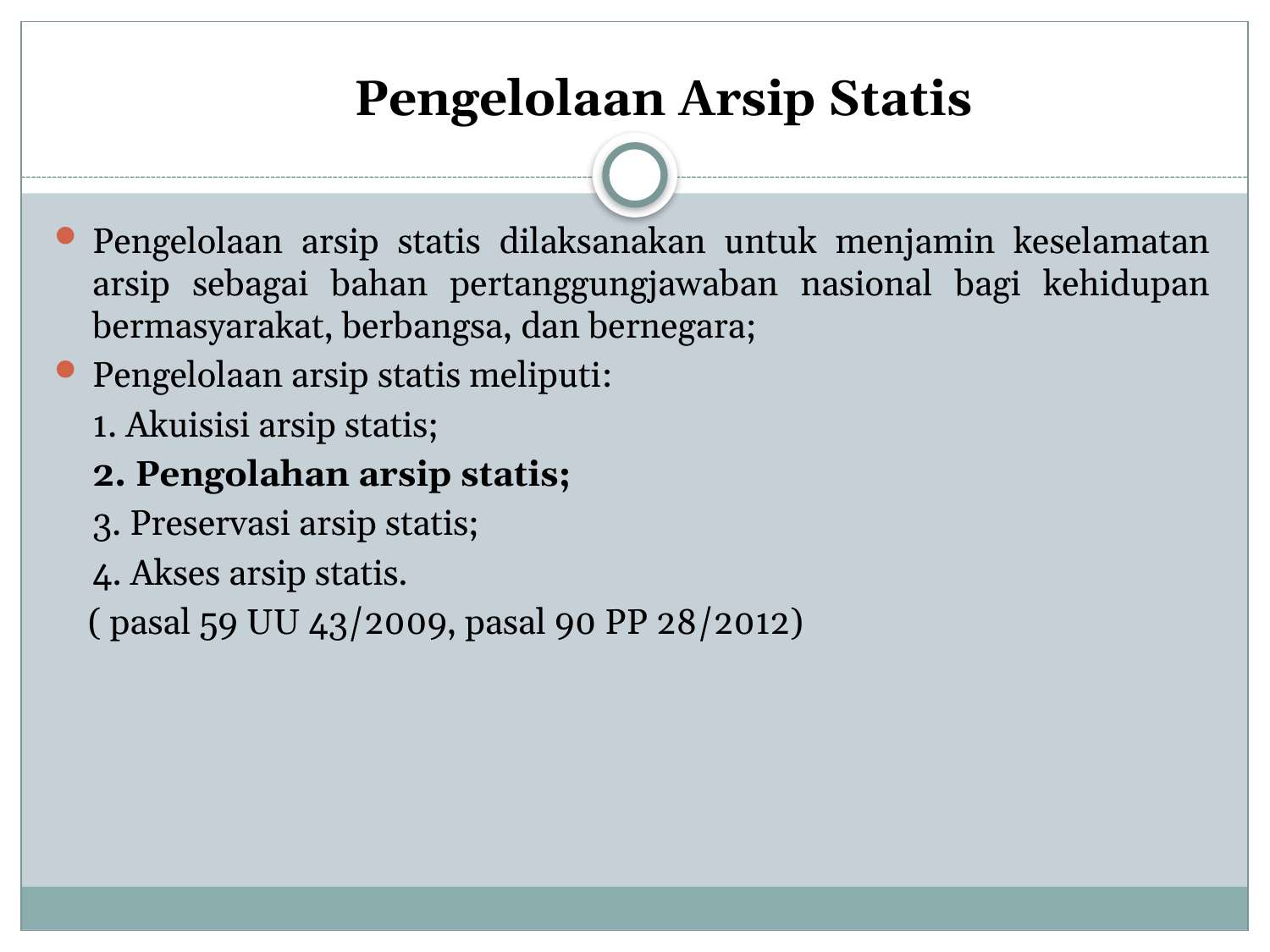

# Pengelolaan Arsip Statis
Pengelolaan arsip statis dilaksanakan untuk menjamin keselamatan arsip sebagai bahan pertanggungjawaban nasional bagi kehidupan bermasyarakat, berbangsa, dan bernegara;
Pengelolaan arsip statis meliputi:
	1. Akuisisi arsip statis;
	2. Pengolahan arsip statis;
	3. Preservasi arsip statis;
	4. Akses arsip statis.
    ( pasal 59 UU 43/2009, pasal 90 PP 28/2012)